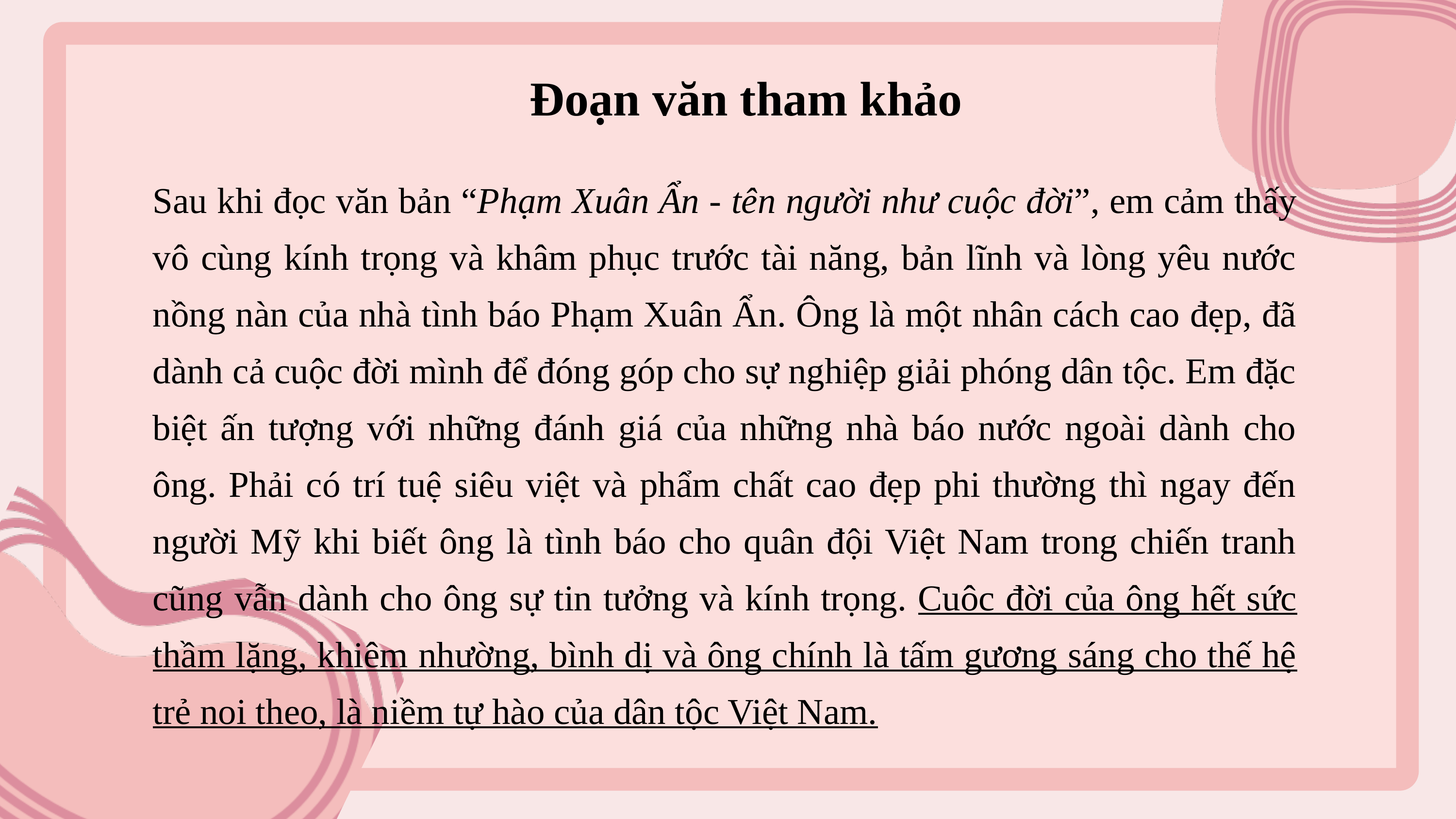

Đoạn văn tham khảo
Sau khi đọc văn bản “Phạm Xuân Ẩn - tên người như cuộc đời”, em cảm thấy vô cùng kính trọng và khâm phục trước tài năng, bản lĩnh và lòng yêu nước nồng nàn của nhà tình báo Phạm Xuân Ẩn. Ông là một nhân cách cao đẹp, đã dành cả cuộc đời mình để đóng góp cho sự nghiệp giải phóng dân tộc. Em đặc biệt ấn tượng với những đánh giá của những nhà báo nước ngoài dành cho ông. Phải có trí tuệ siêu việt và phẩm chất cao đẹp phi thường thì ngay đến người Mỹ khi biết ông là tình báo cho quân đội Việt Nam trong chiến tranh cũng vẫn dành cho ông sự tin tưởng và kính trọng. Cuôc đời của ông hết sức thầm lặng, khiêm nhường, bình dị và ông chính là tấm gương sáng cho thế hệ trẻ noi theo, là niềm tự hào của dân tộc Việt Nam.